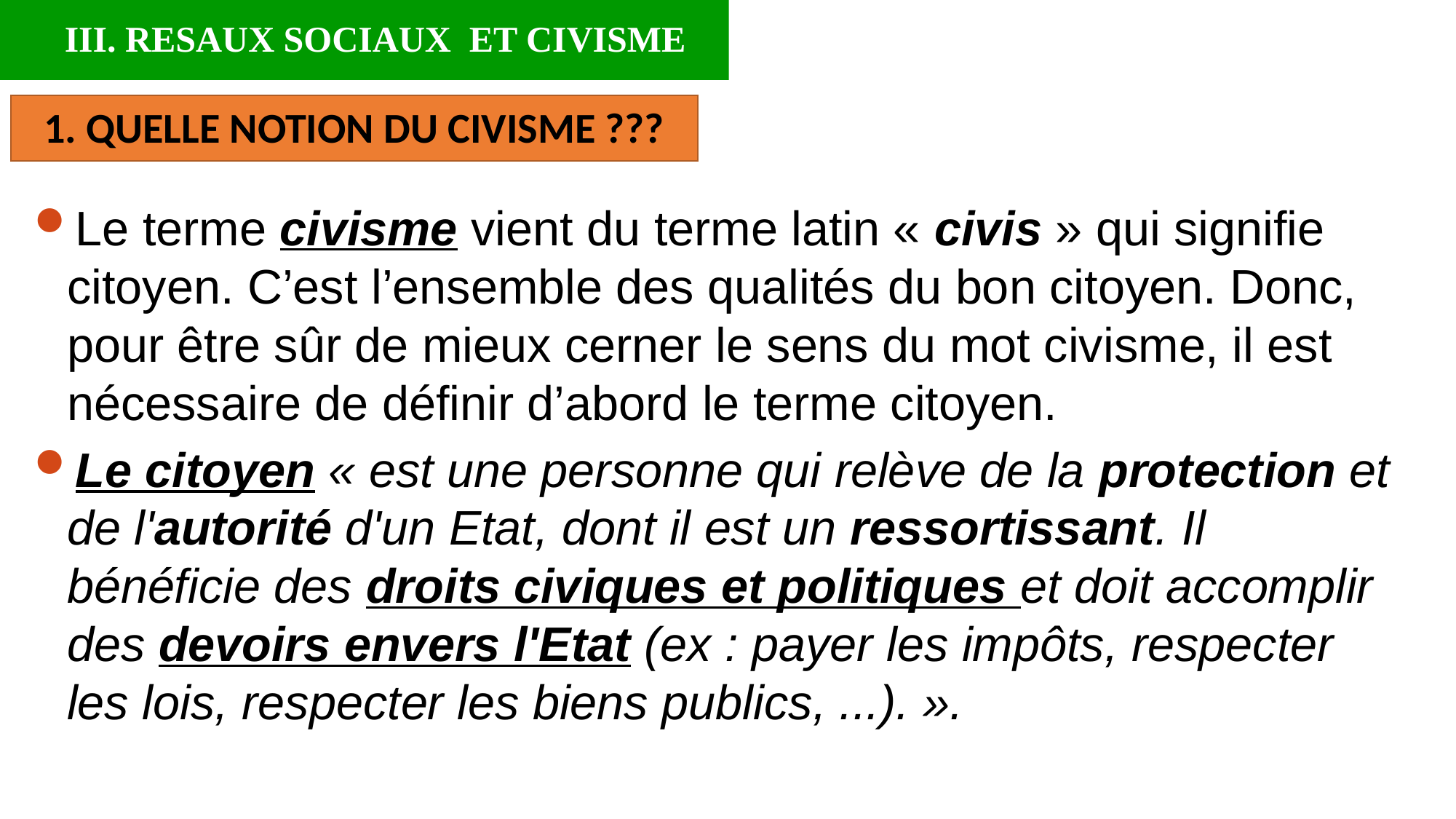

III. RESAUX SOCIAUX  ET CIVISME
1. QUELLE NOTION DU CIVISME ???
Le terme civisme vient du terme latin « civis » qui signifie citoyen. C’est l’ensemble des qualités du bon citoyen. Donc, pour être sûr de mieux cerner le sens du mot civisme, il est nécessaire de définir d’abord le terme citoyen.
Le citoyen « est une personne qui relève de la protection et de l'autorité d'un Etat, dont il est un ressortissant. Il bénéficie des droits civiques et politiques et doit accomplir des devoirs envers l'Etat (ex : payer les impôts, respecter les lois, respecter les biens publics, ...). ».